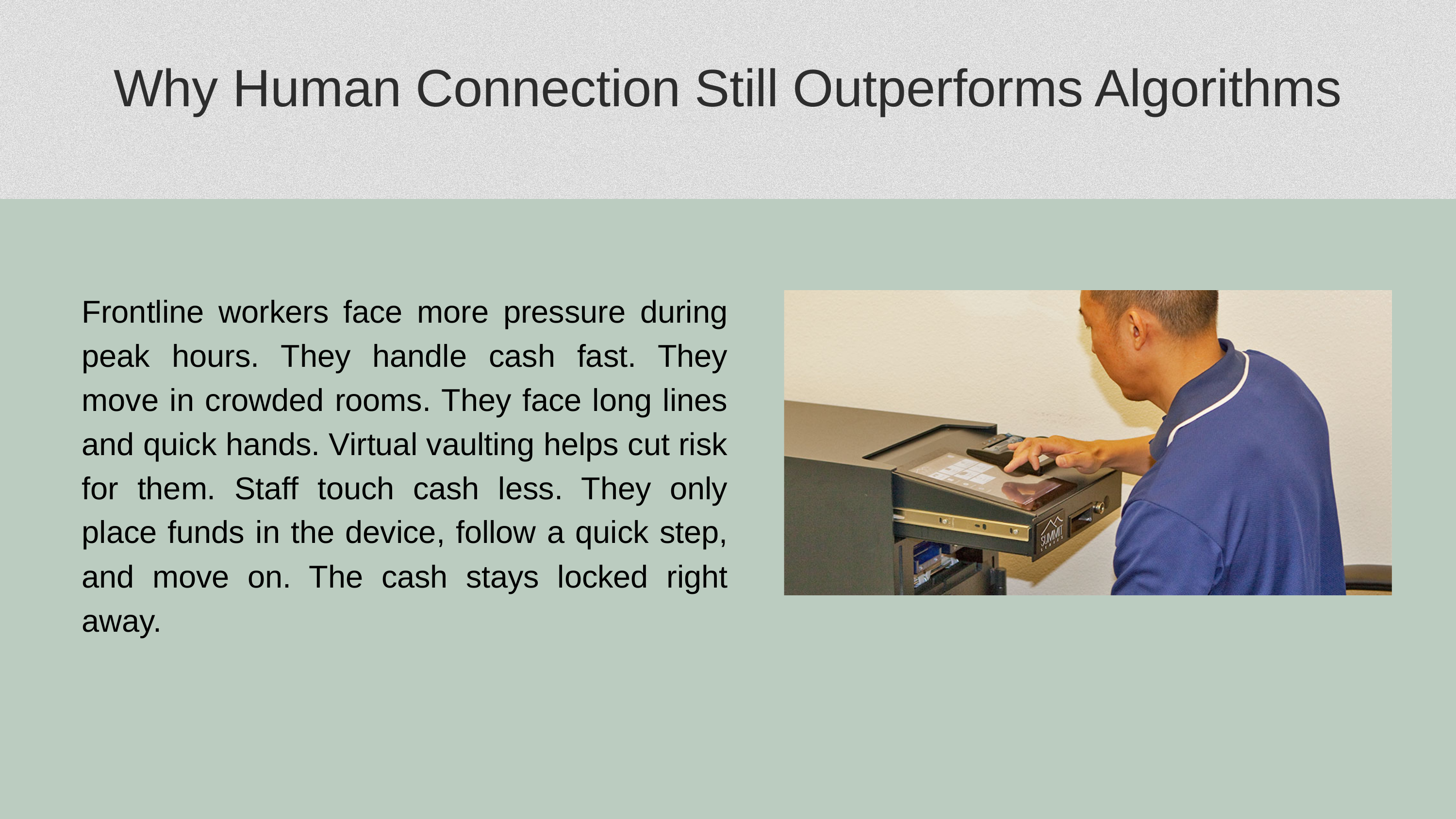

Why Human Connection Still Outperforms Algorithms
Frontline workers face more pressure during peak hours. They handle cash fast. They move in crowded rooms. They face long lines and quick hands. Virtual vaulting helps cut risk for them. Staff touch cash less. They only place funds in the device, follow a quick step, and move on. The cash stays locked right away.